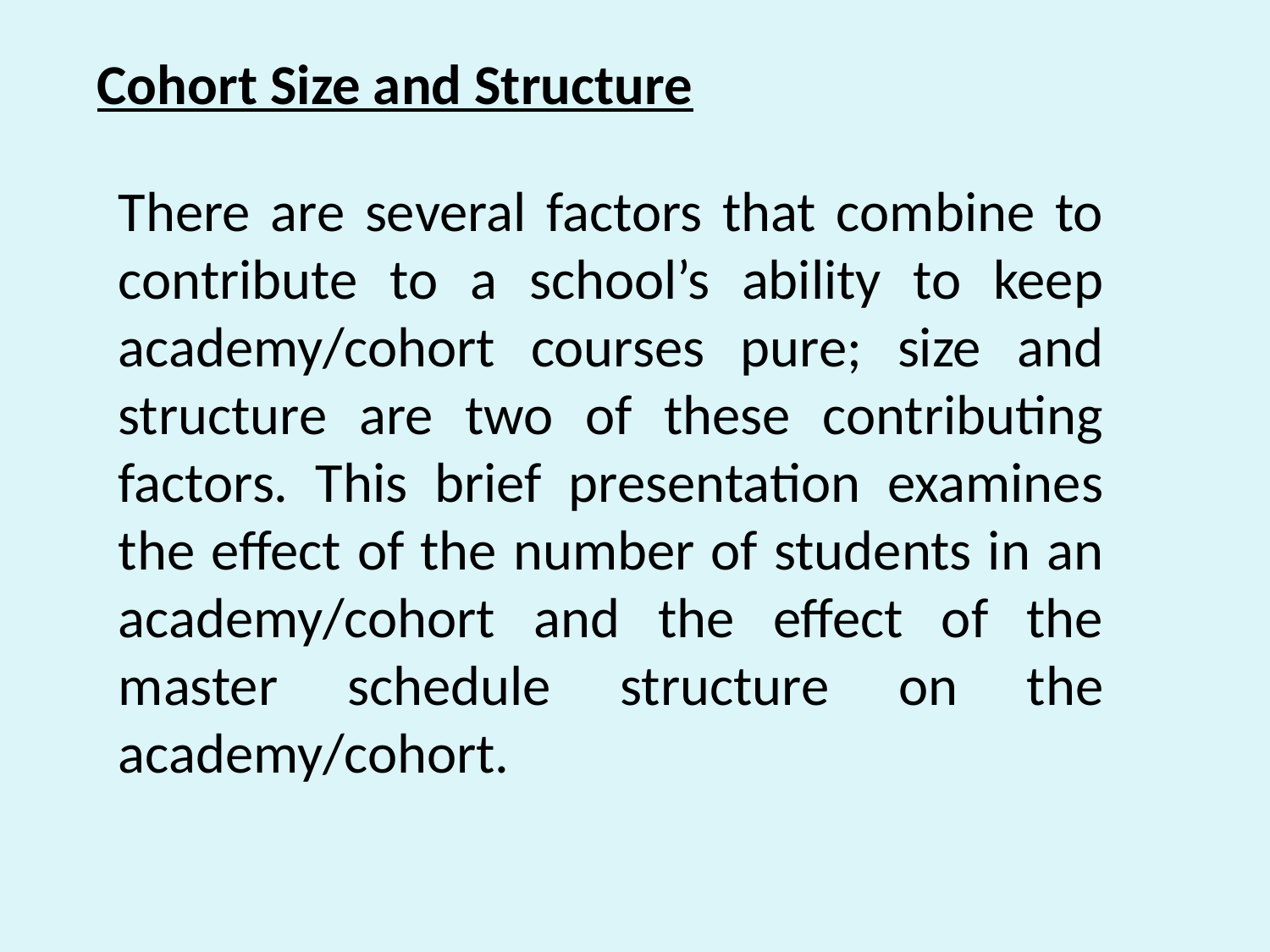

Cohort Size and Structure
There are several factors that combine to contribute to a school’s ability to keep academy/cohort courses pure; size and structure are two of these contributing factors. This brief presentation examines the effect of the number of students in an academy/cohort and the effect of the master schedule structure on the academy/cohort.